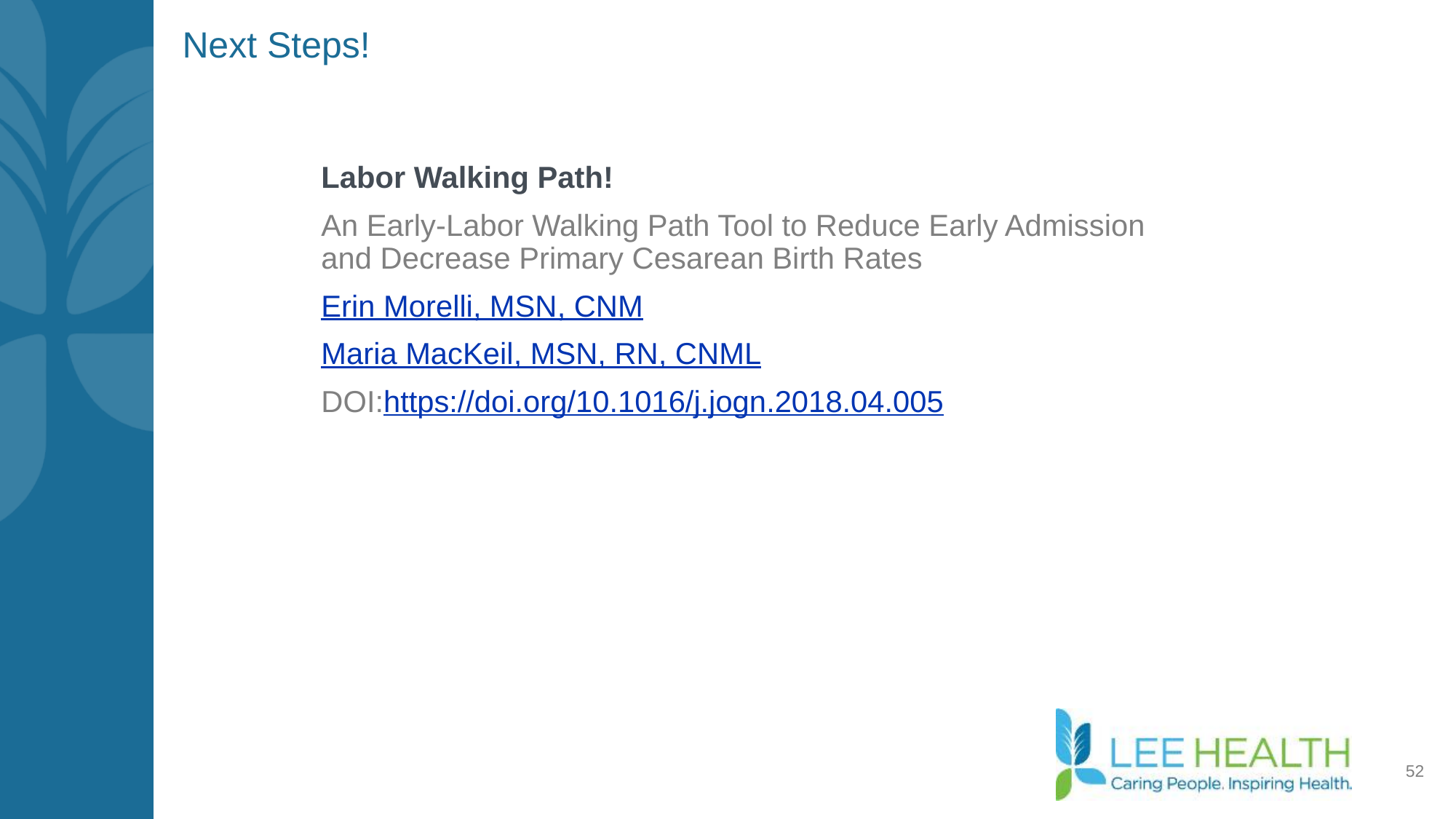

# Next Steps!

Labor Walking Path!
An Early-Labor Walking Path Tool to Reduce Early Admission and Decrease Primary Cesarean Birth Rates
Erin Morelli, MSN, CNM
Maria MacKeil, MSN, RN, CNML
DOI:https://doi.org/10.1016/j.jogn.2018.04.005

52